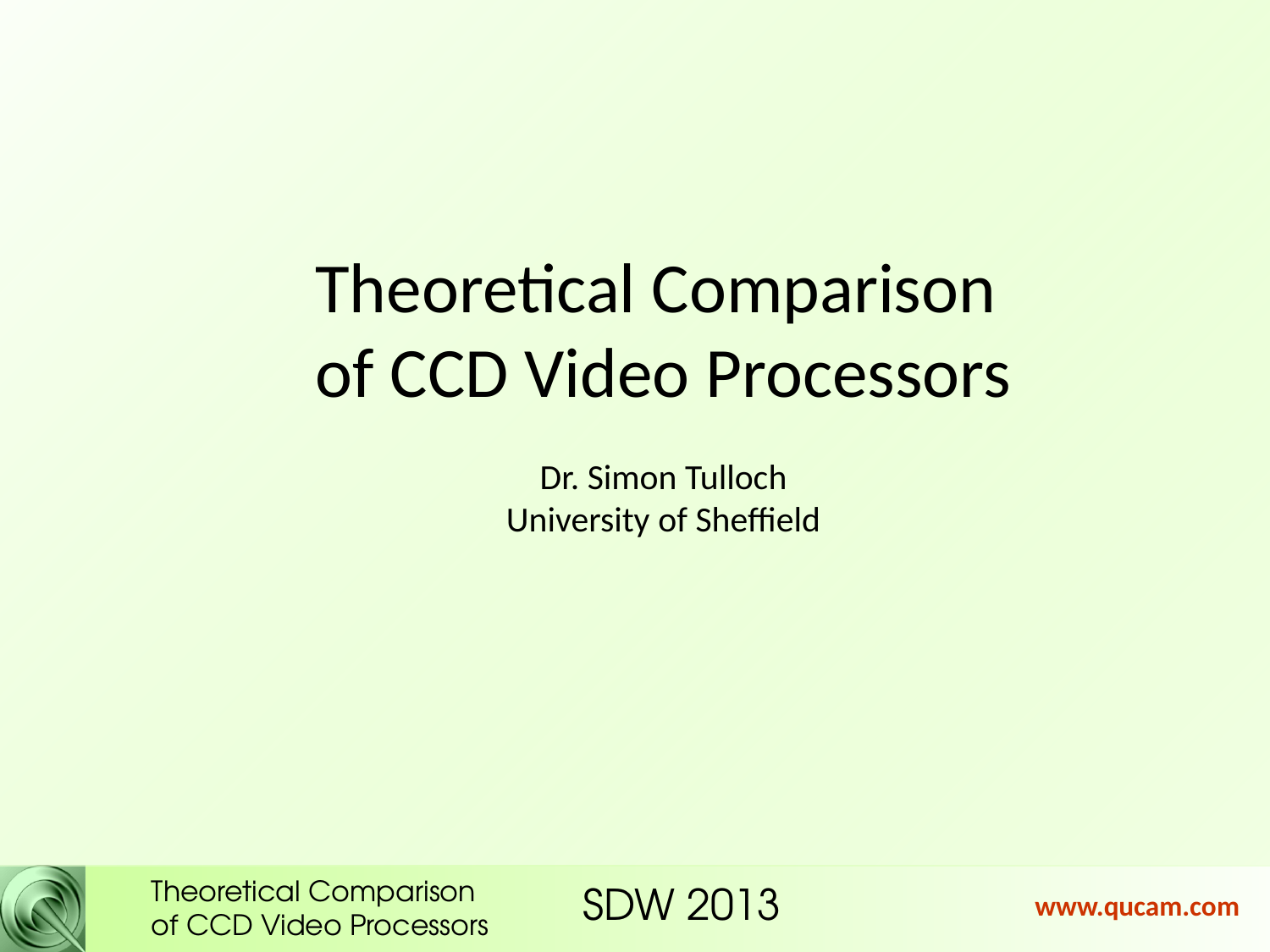

Theoretical Comparison
of CCD Video Processors

Dr. Simon Tulloch
University of Sheffield